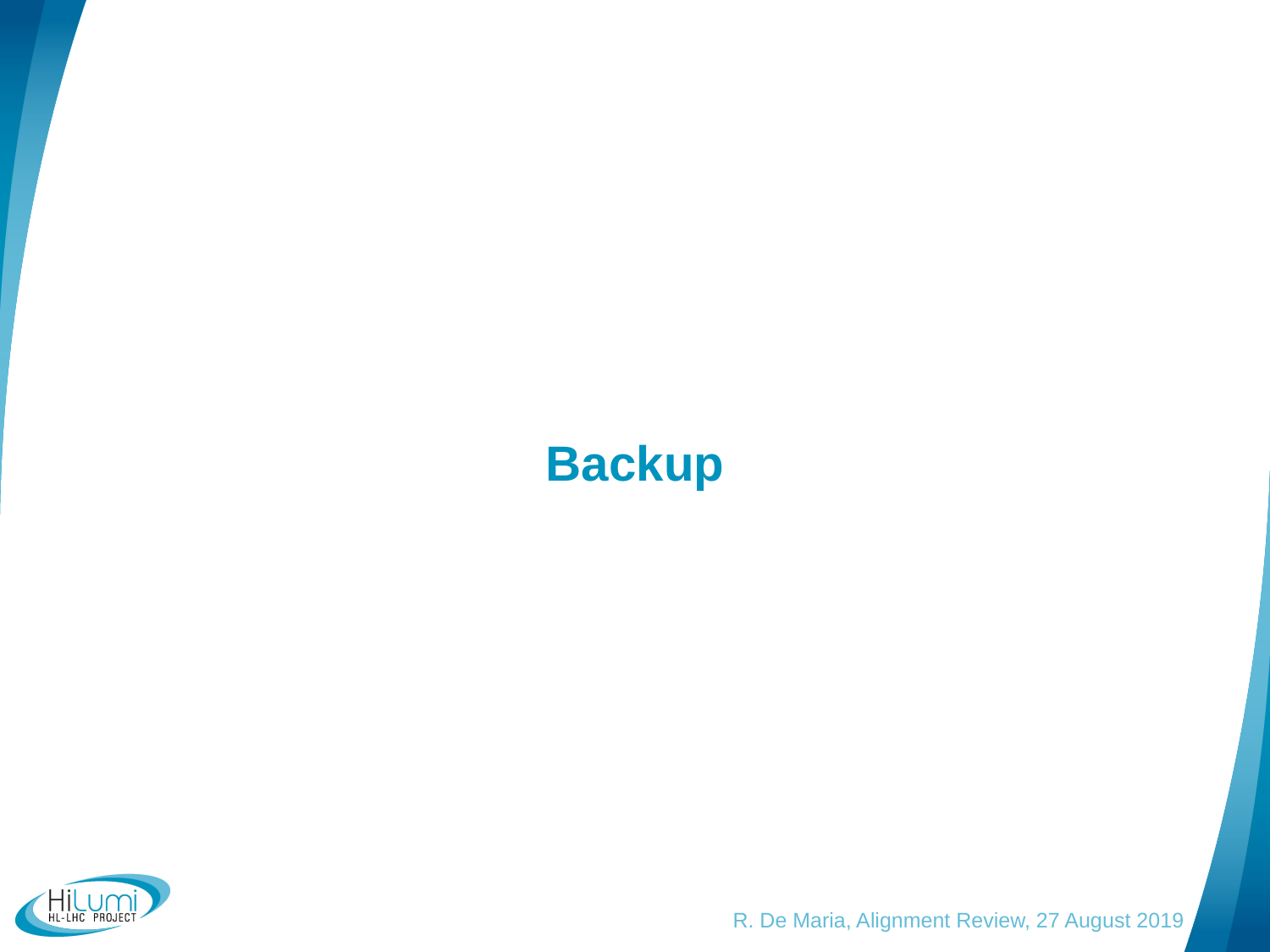

# Backup
R. De Maria, Alignment Review, 27 August 2019